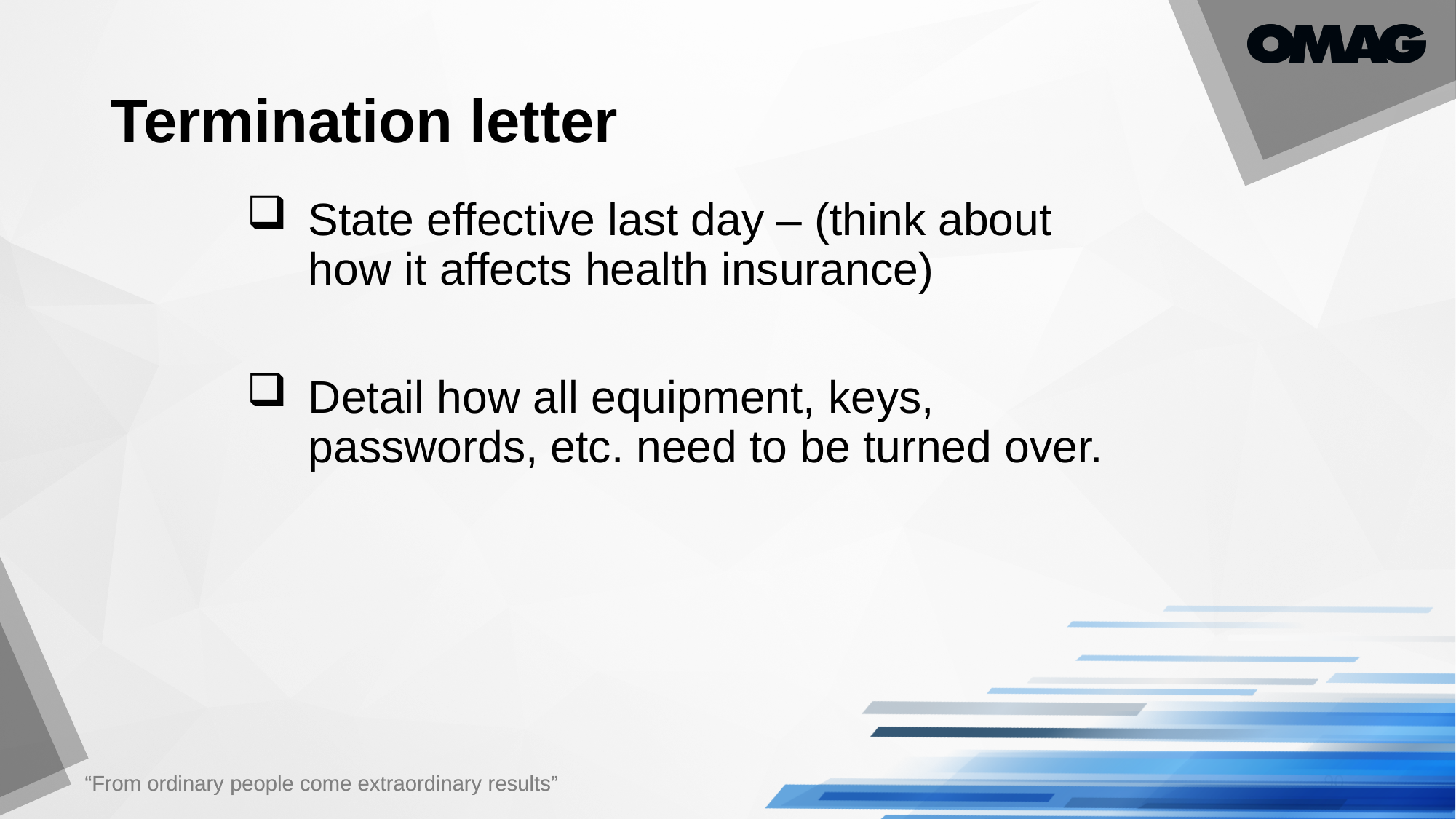

# Termination letter
State effective last day – (think about how it affects health insurance)

Detail how all equipment, keys, passwords, etc. need to be turned over.